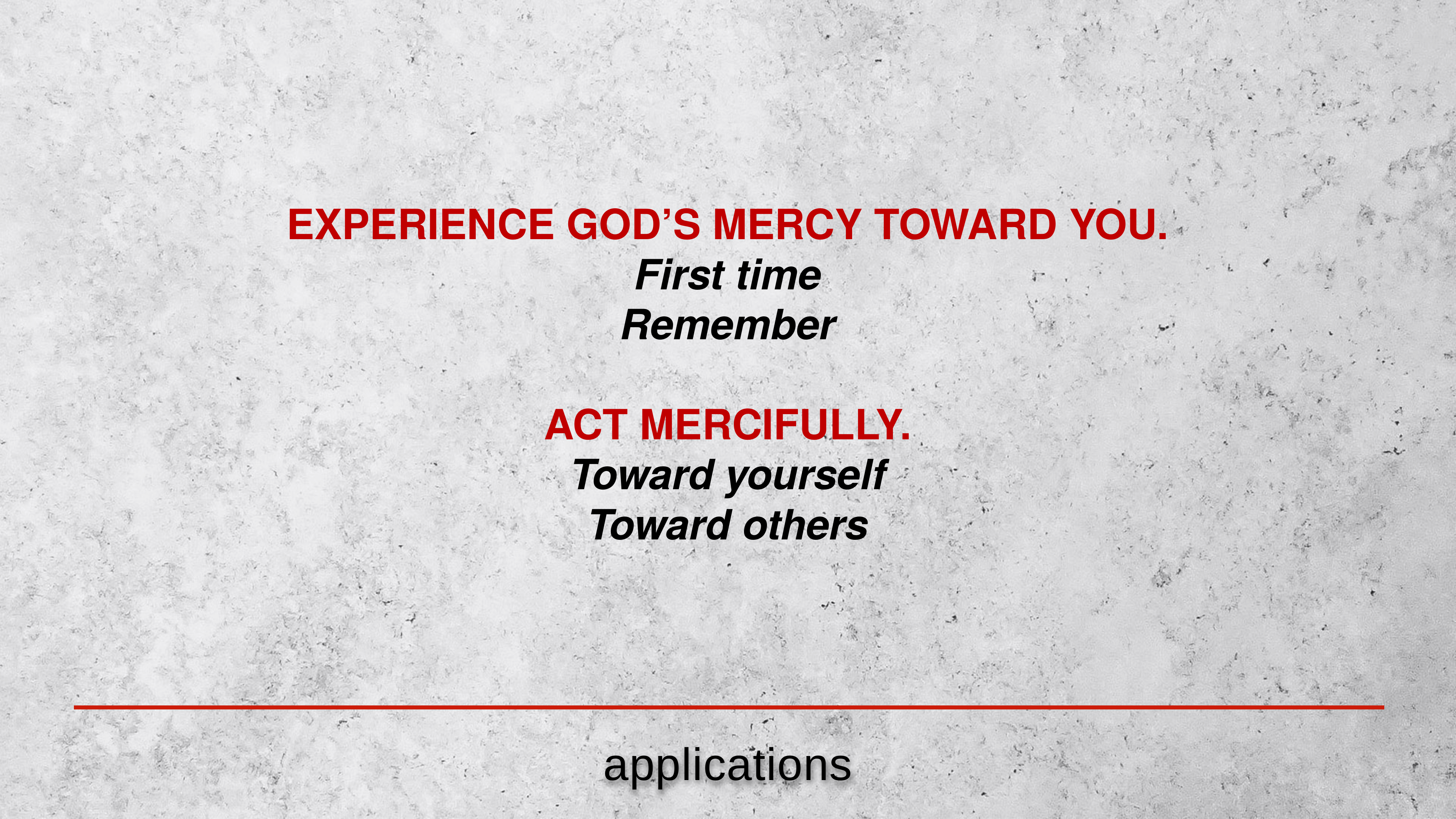

EXPERIENCE GOD’S MERCY TOWARD YOU.
First time
Remember

ACT MERCIFULLY.
Toward yourself
Toward others
applications